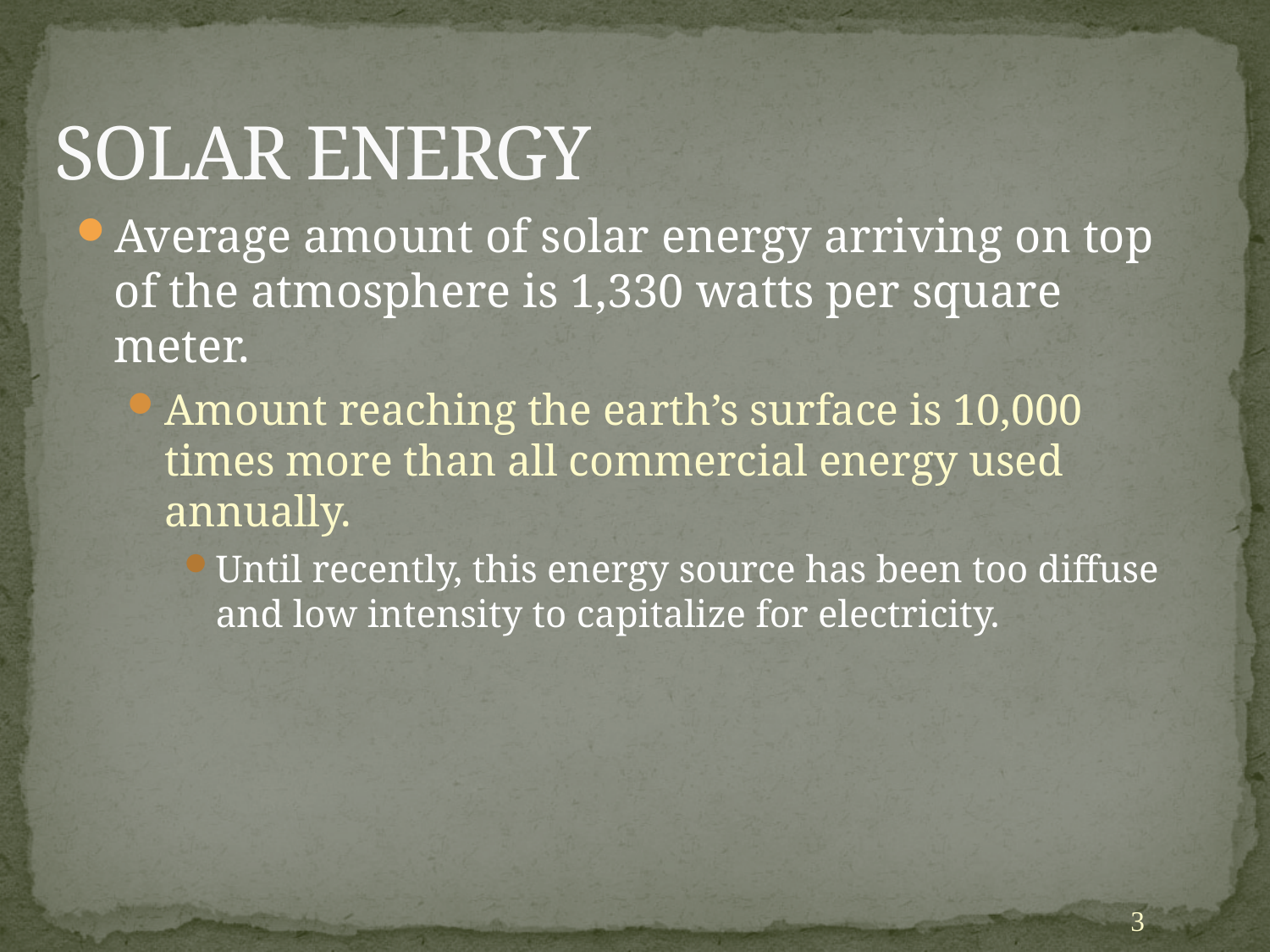

# SOLAR ENERGY
Average amount of solar energy arriving on top of the atmosphere is 1,330 watts per square meter.
Amount reaching the earth’s surface is 10,000 times more than all commercial energy used annually.
Until recently, this energy source has been too diffuse and low intensity to capitalize for electricity.
3